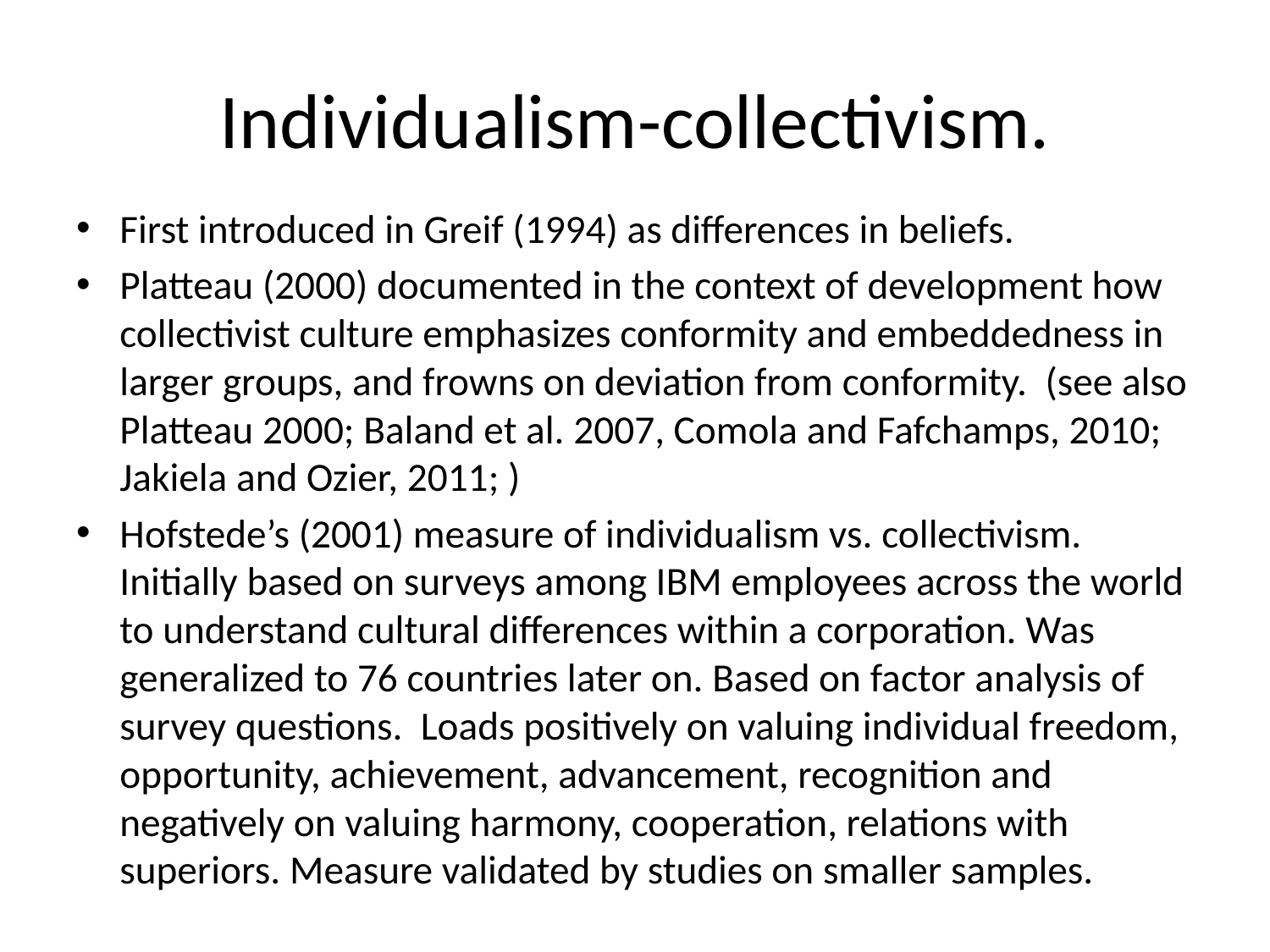

# Individualism-collectivism.
First introduced in Greif (1994) as differences in beliefs.
Platteau (2000) documented in the context of development how collectivist culture emphasizes conformity and embeddedness in larger groups, and frowns on deviation from conformity.  (see also Platteau 2000; Baland et al. 2007, Comola and Fafchamps, 2010; Jakiela and Ozier, 2011; )
Hofstede’s (2001) measure of individualism vs. collectivism. Initially based on surveys among IBM employees across the world to understand cultural differences within a corporation. Was generalized to 76 countries later on. Based on factor analysis of survey questions.  Loads positively on valuing individual freedom, opportunity, achievement, advancement, recognition and negatively on valuing harmony, cooperation, relations with superiors. Measure validated by studies on smaller samples.